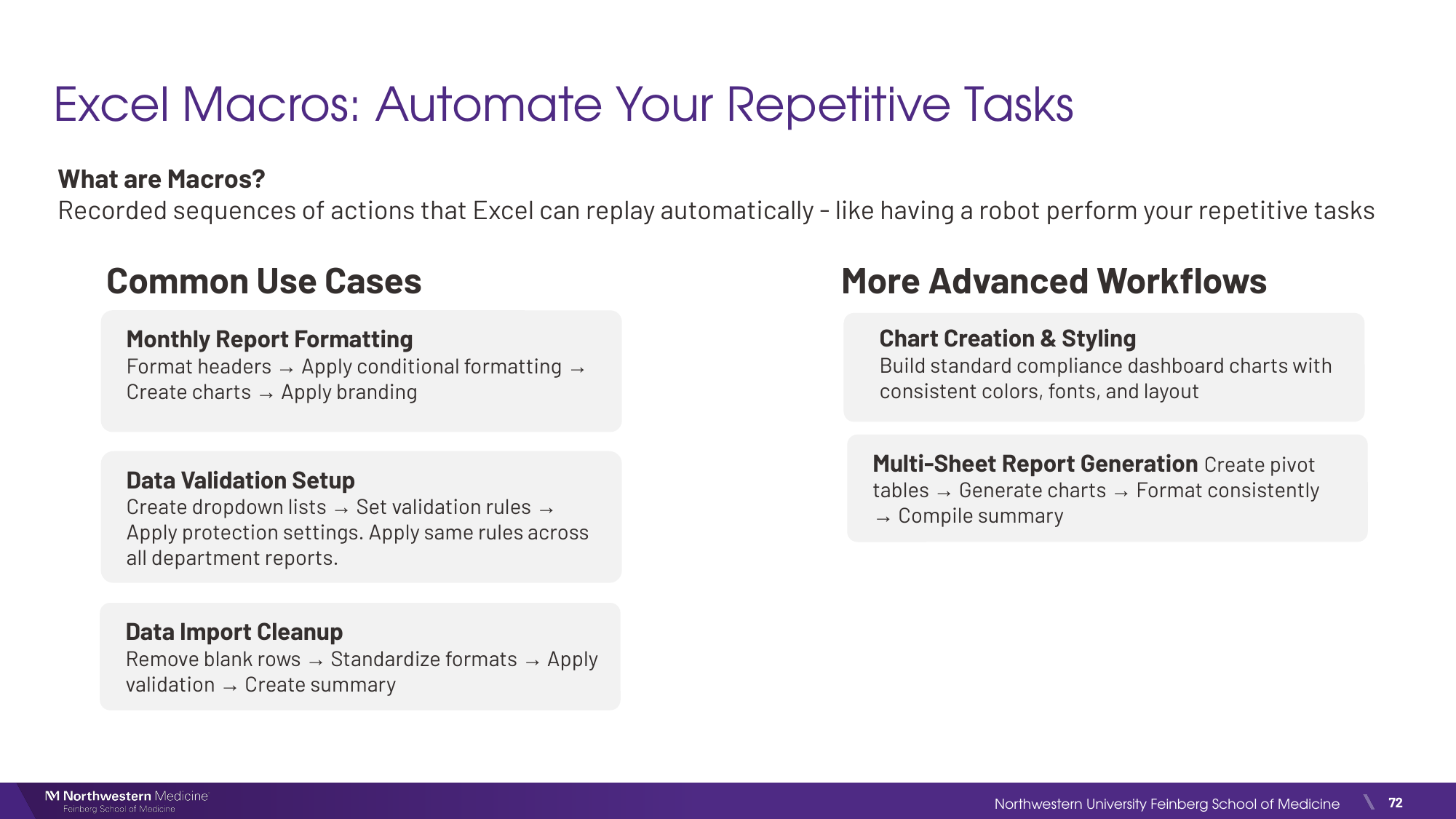

# Excel Macros: Automate Your Repetitive Tasks
What are Macros?
Recorded sequences of actions that Excel can replay automatically - like having a robot perform your repetitive tasks

Common Use Cases
More Advanced Workflows

Monthly Report Formatting
Format headers → Apply conditional formatting → Create charts → Apply branding

Chart Creation & Styling
Build standard compliance dashboard charts with consistent colors, fonts, and layout

Multi-Sheet Report Generation Create pivot tables → Generate charts → Format consistently → Compile summary

Data Validation Setup
Create dropdown lists → Set validation rules → Apply protection settings. Apply same rules across all department reports.

Data Import Cleanup
Remove blank rows → Standardize formats → Apply validation → Create summary
72